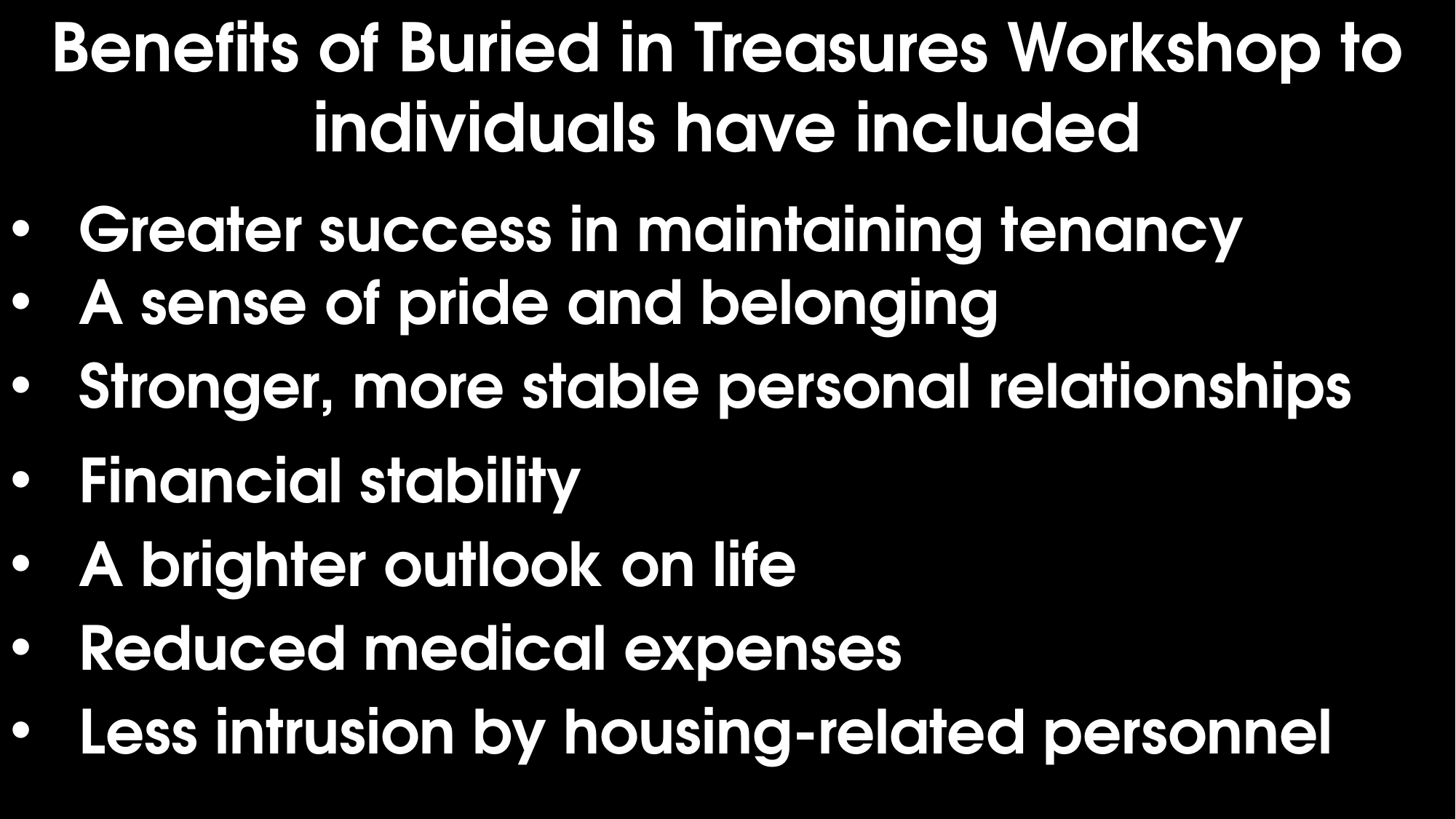

Benefits of Buried in Treasures Workshop to individuals have included

Greater success in maintaining tenancy
A sense of pride and belonging

Stronger, more stable personal relationships

Financial stability

A brighter outlook on life

Reduced medical expenses

Less intrusion by housing-related personnel

Do not reproduce without permission from www.mutual-support.com